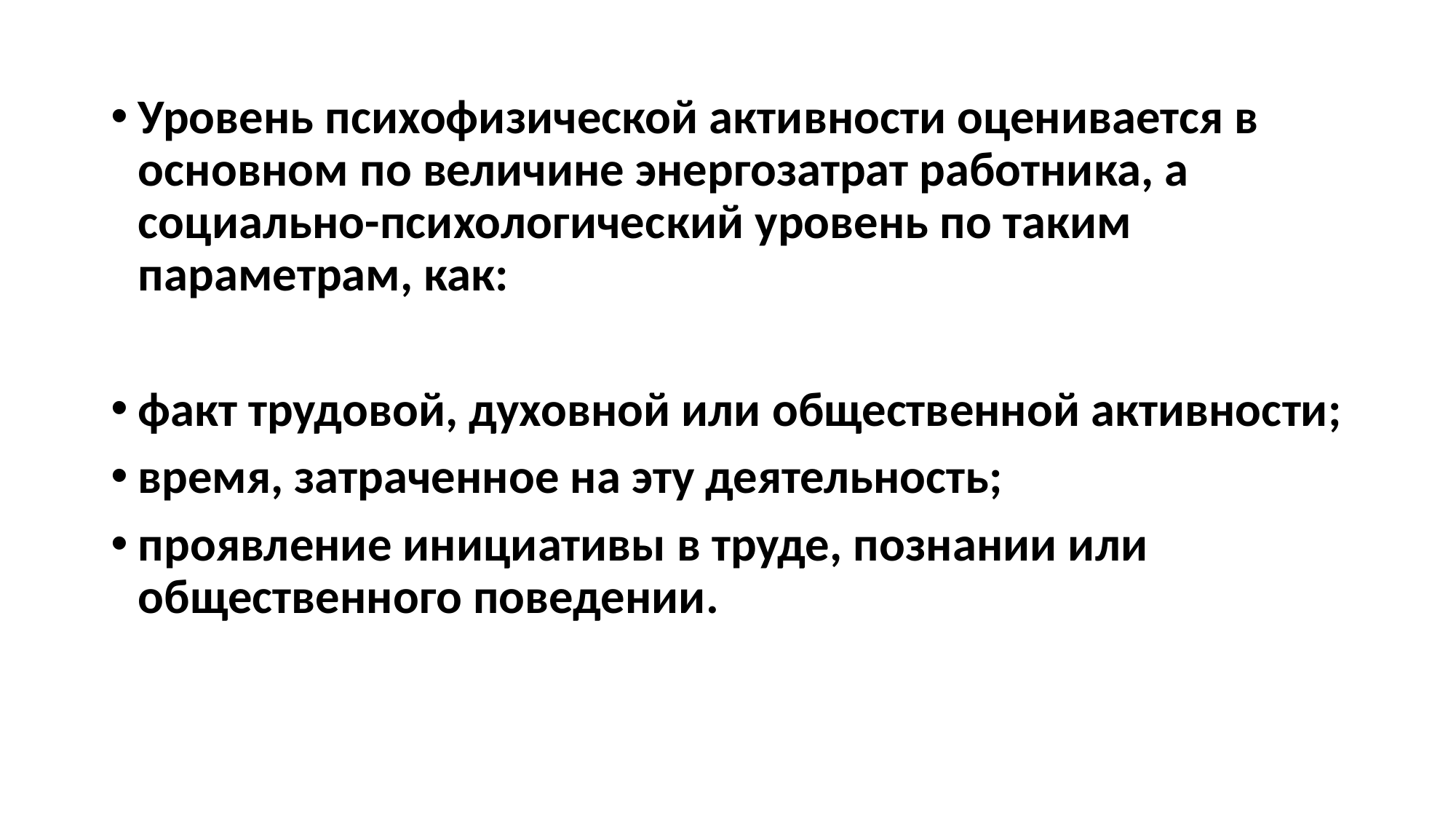

Уровень психофизической активности оценивается в основ­ном по величине энергозатрат работника, а социально-психологичес­кий уровень по таким параметрам, как:

факт трудовой, духовной или общественной активности;
время, затраченное на эту деятельность;
проявление инициативы в труде, познании или общественного поведении.